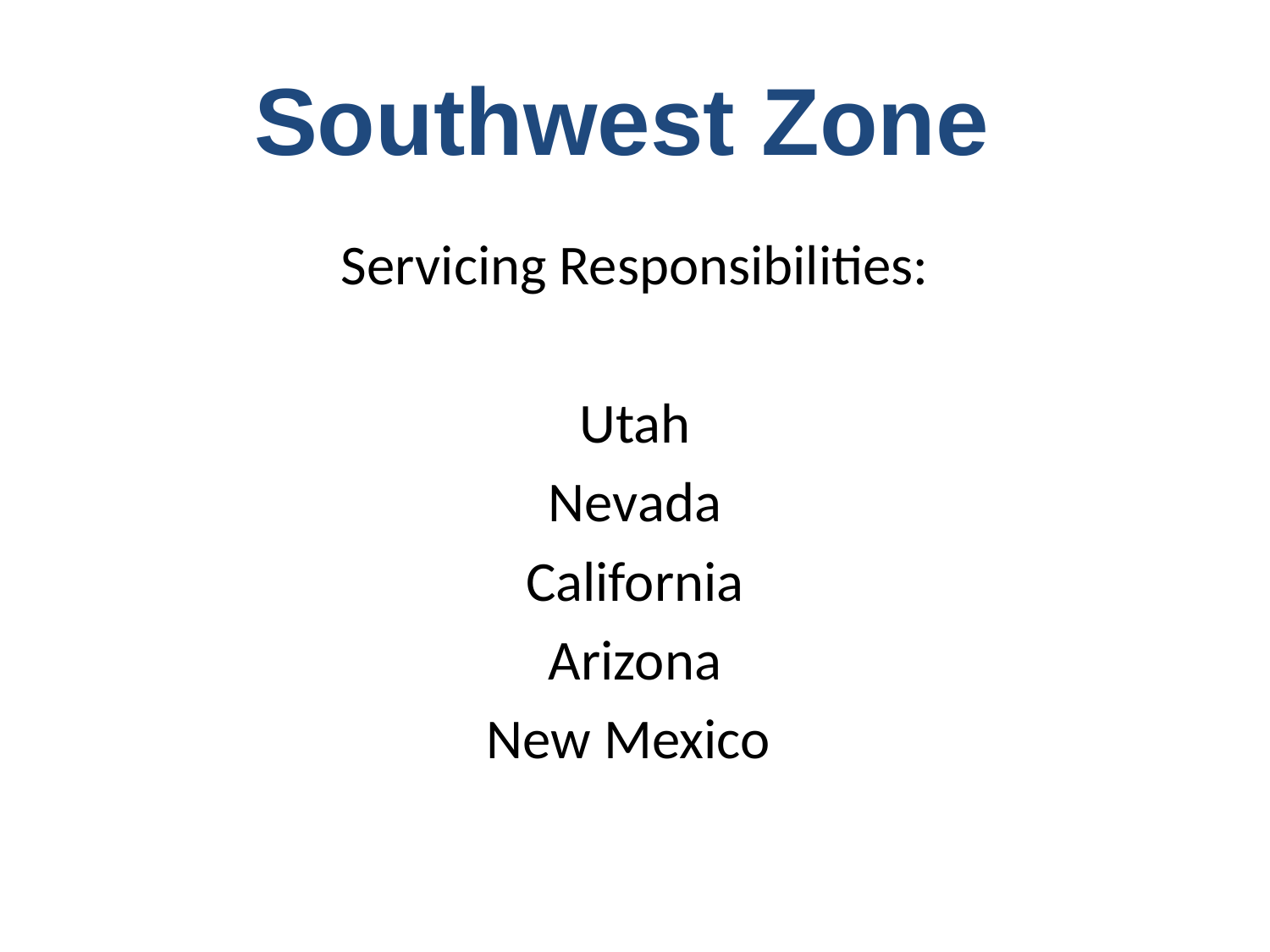

# Southwest Zone
Servicing Responsibilities:

Utah
Nevada
California
Arizona
New Mexico